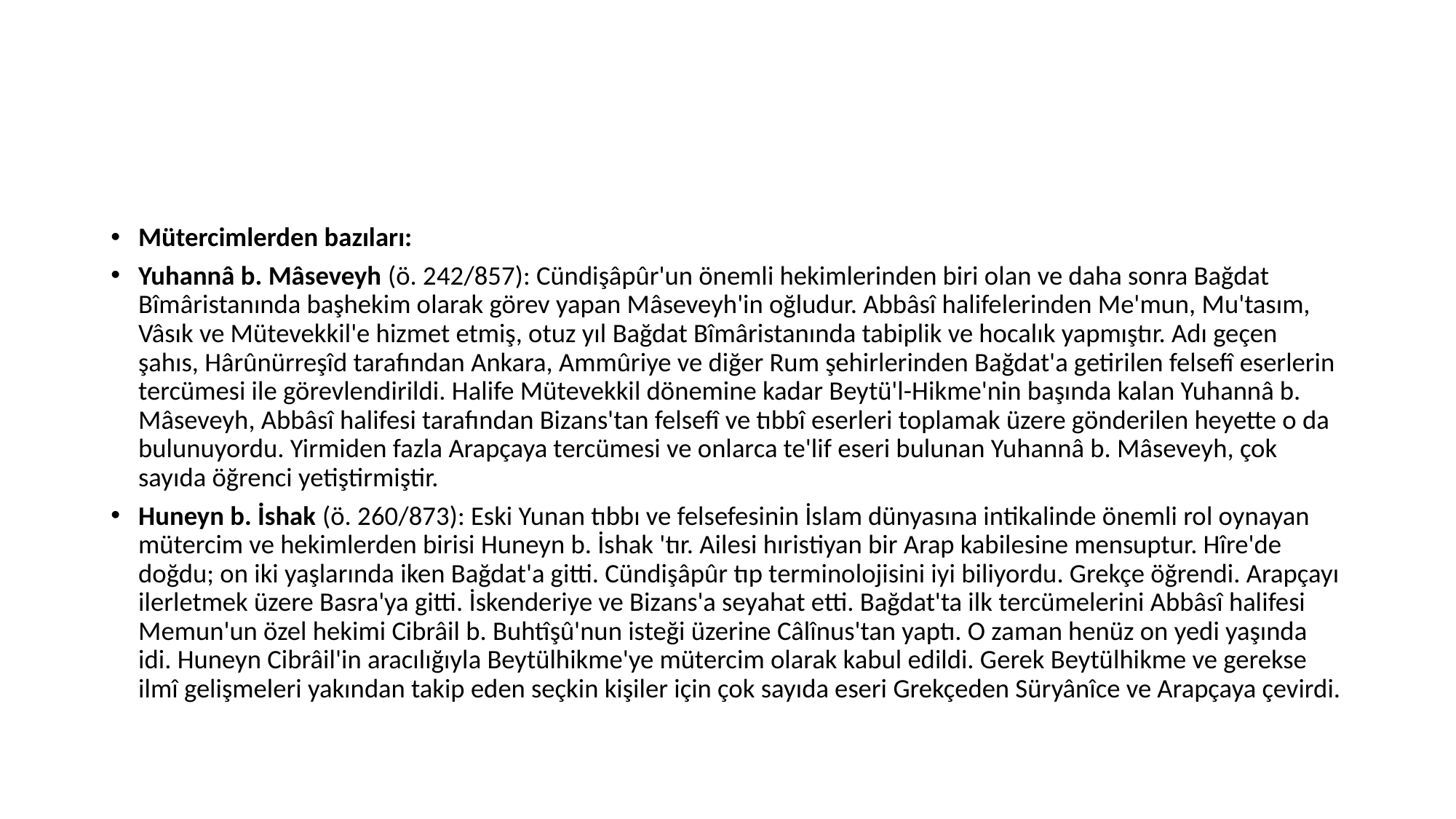

#
Mütercimlerden bazıları:
Yuhannâ b. Mâseveyh (ö. 242/857): Cündişâpûr'un önemli hekimlerinden biri olan ve daha sonra Bağdat Bîmâristanında başhekim olarak görev yapan Mâseveyh'in oğludur. Abbâsî halifelerinden Me'mun, Mu'tasım, Vâsık ve Mütevekkil'e hizmet etmiş, otuz yıl Bağdat Bîmâristanında tabiplik ve hocalık yapmıştır. Adı geçen şahıs, Hârûnürreşîd tarafından Ankara, Ammûriye ve diğer Rum şehirlerinden Bağdat'a getirilen felsefî eserlerin tercümesi ile görevlendirildi. Halife Mütevekkil dönemine kadar Beytü'l-Hikme'nin başında kalan Yuhannâ b. Mâseveyh, Abbâsî halifesi tarafından Bizans'tan felsefî ve tıbbî eserleri toplamak üzere gönderilen heyette o da bulunuyordu. Yirmiden fazla Arapçaya tercümesi ve onlarca te'lif eseri bulunan Yuhannâ b. Mâseveyh, çok sayıda öğrenci yetiştirmiştir.
Huneyn b. İshak (ö. 260/873): Eski Yunan tıbbı ve felsefesinin İslam dünyasına intikalinde önemli rol oynayan mütercim ve hekimlerden birisi Huneyn b. İshak 'tır. Ailesi hıristiyan bir Arap kabilesine mensuptur. Hîre'de doğdu; on iki yaşlarında iken Bağdat'a gitti. Cündişâpûr tıp terminolojisini iyi biliyordu. Grekçe öğrendi. Arapçayı ilerletmek üzere Basra'ya gitti. İskenderiye ve Bizans'a seyahat etti. Bağdat'ta ilk tercümelerini Abbâsî halifesi Memun'un özel hekimi Cibrâil b. Buhtîşû'nun isteği üzerine Câlînus'tan yaptı. O zaman henüz on yedi yaşında idi. Huneyn Cibrâil'in aracılığıyla Beytülhikme'ye mütercim olarak kabul edildi. Gerek Beytülhikme ve gerekse ilmî gelişmeleri yakından takip eden seçkin kişiler için çok sayıda eseri Grekçeden Süryânîce ve Arapçaya çevirdi.